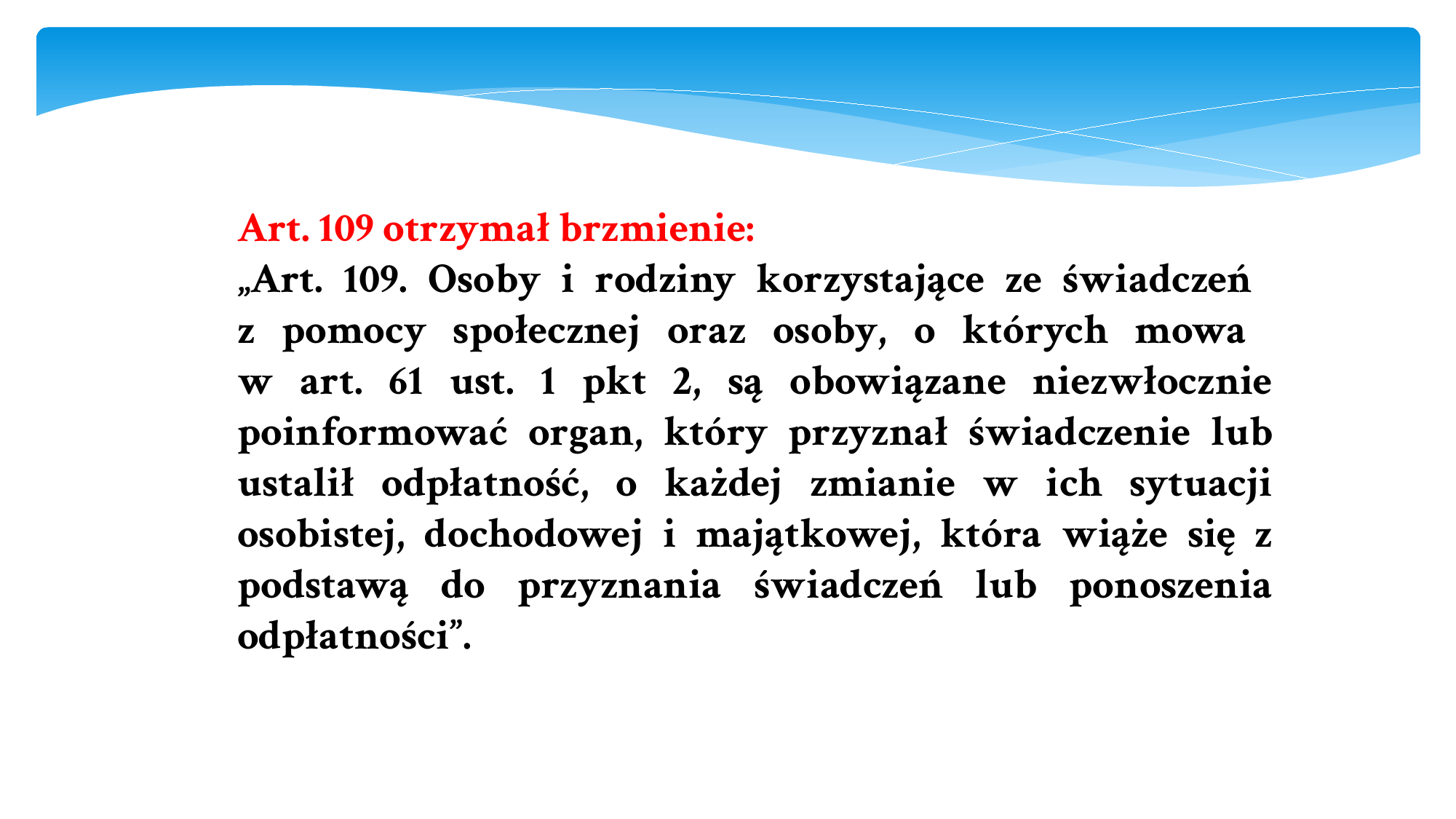

Art. 109 otrzymał brzmienie:
„Art. 109. Osoby i rodziny korzystające ze świadczeń
z pomocy społecznej oraz osoby, o których mowa
w art. 61 ust. 1 pkt 2, są obowiązane niezwłocznie poinformować organ, który przyznał świadczenie lub ustalił odpłatność, o każdej zmianie w ich sytuacji osobistej, dochodowej i majątkowej, która wiąże się z podstawą do przyznania świadczeń lub ponoszenia odpłatności”.